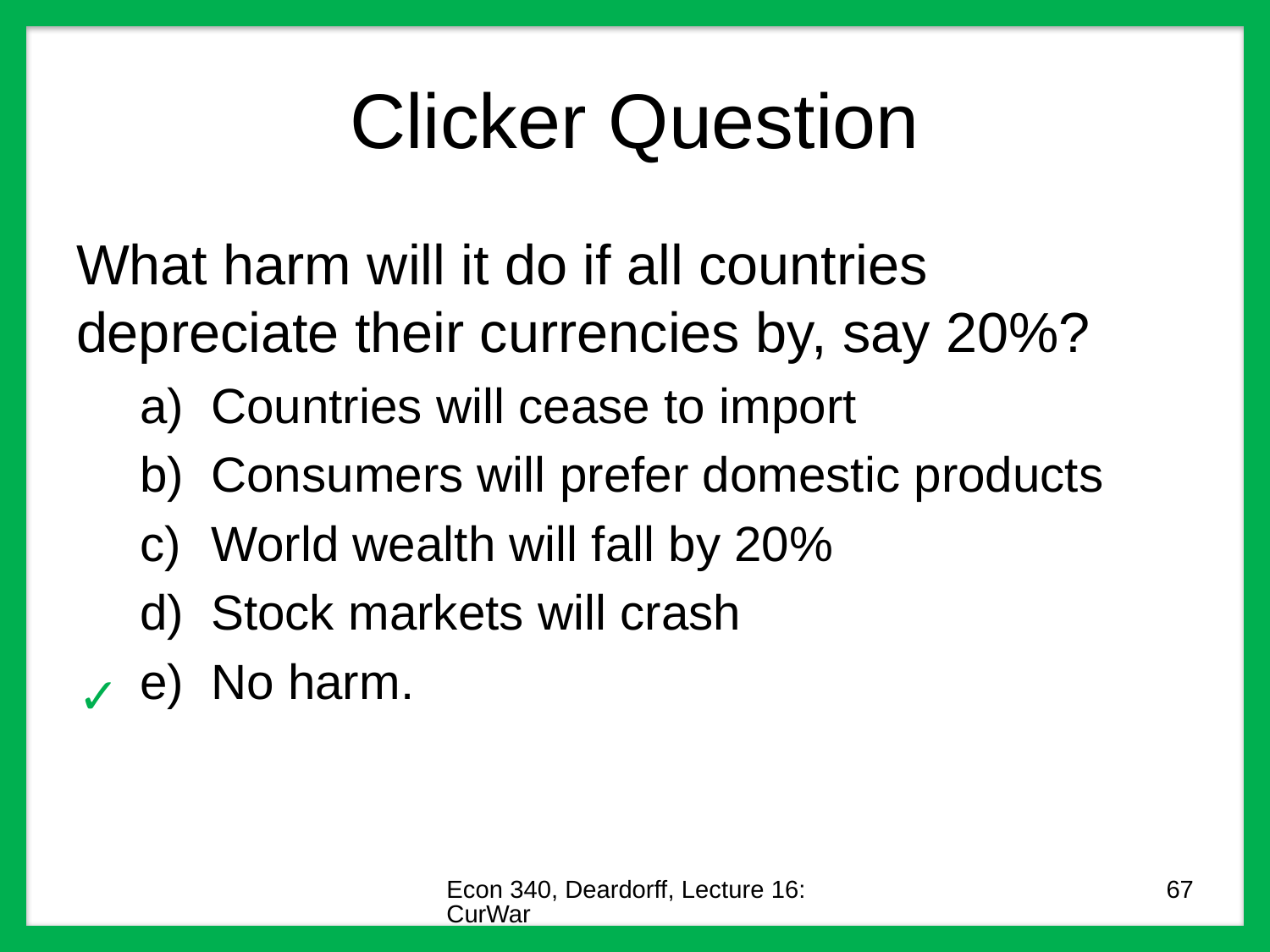

# Clicker Question
What harm will it do if all countries depreciate their currencies by, say 20%?
Countries will cease to import
Consumers will prefer domestic products
World wealth will fall by 20%
Stock markets will crash
No harm.

✓
Econ 340, Deardorff, Lecture 16:  CurWar
67